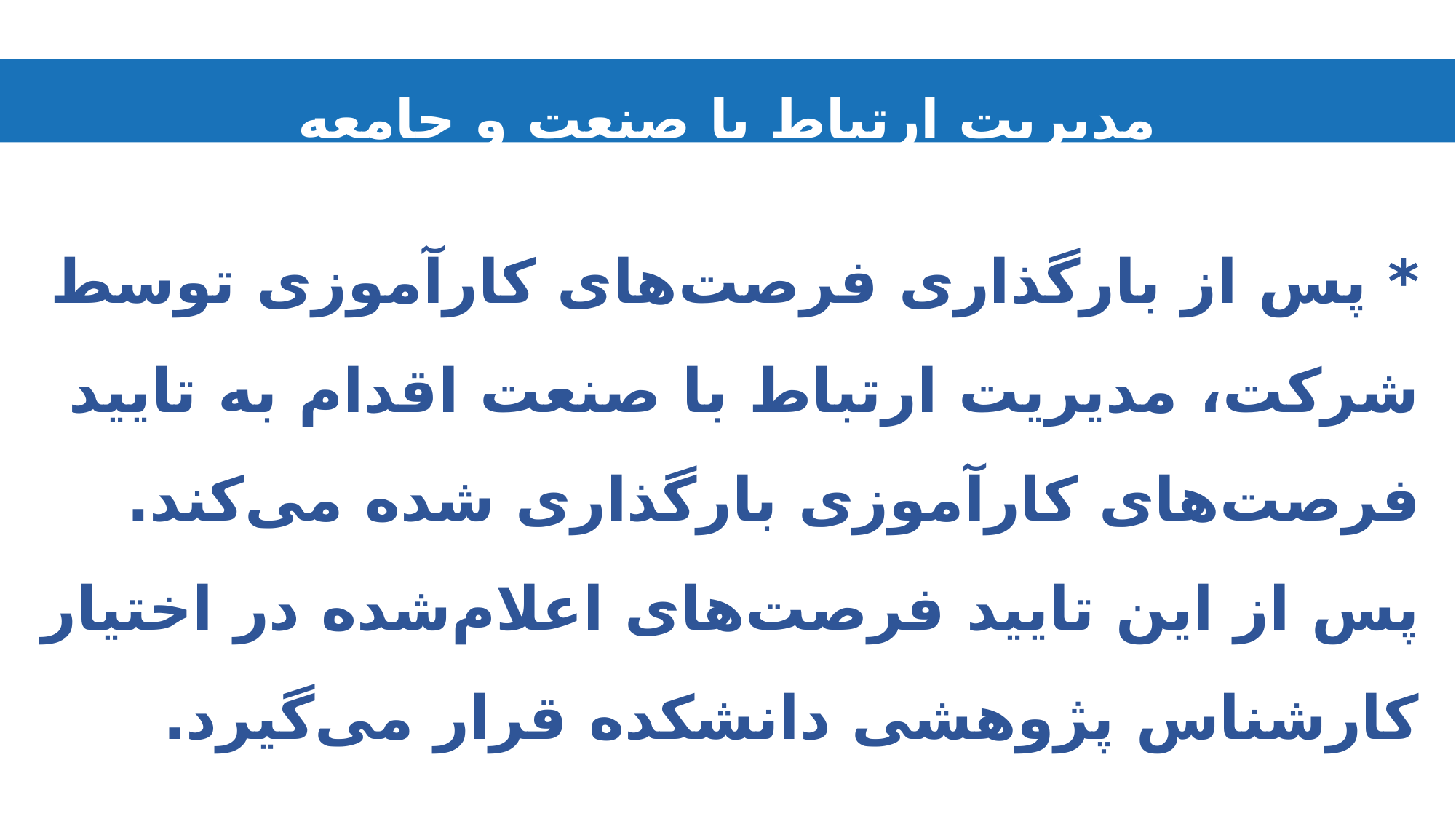

مدیریت ارتباط با صنعت و جامعه
* پس از بارگذاری فرصت‌های کارآموزی توسط شرکت، مدیریت ارتباط با صنعت اقدام به تایید فرصت‌های کارآموزی بارگذاری شده می‌کند.
پس از این تایید فرصت‌های اعلام‌شده در اختیار کارشناس پژوهشی دانشکده قرار می‌گیرد.